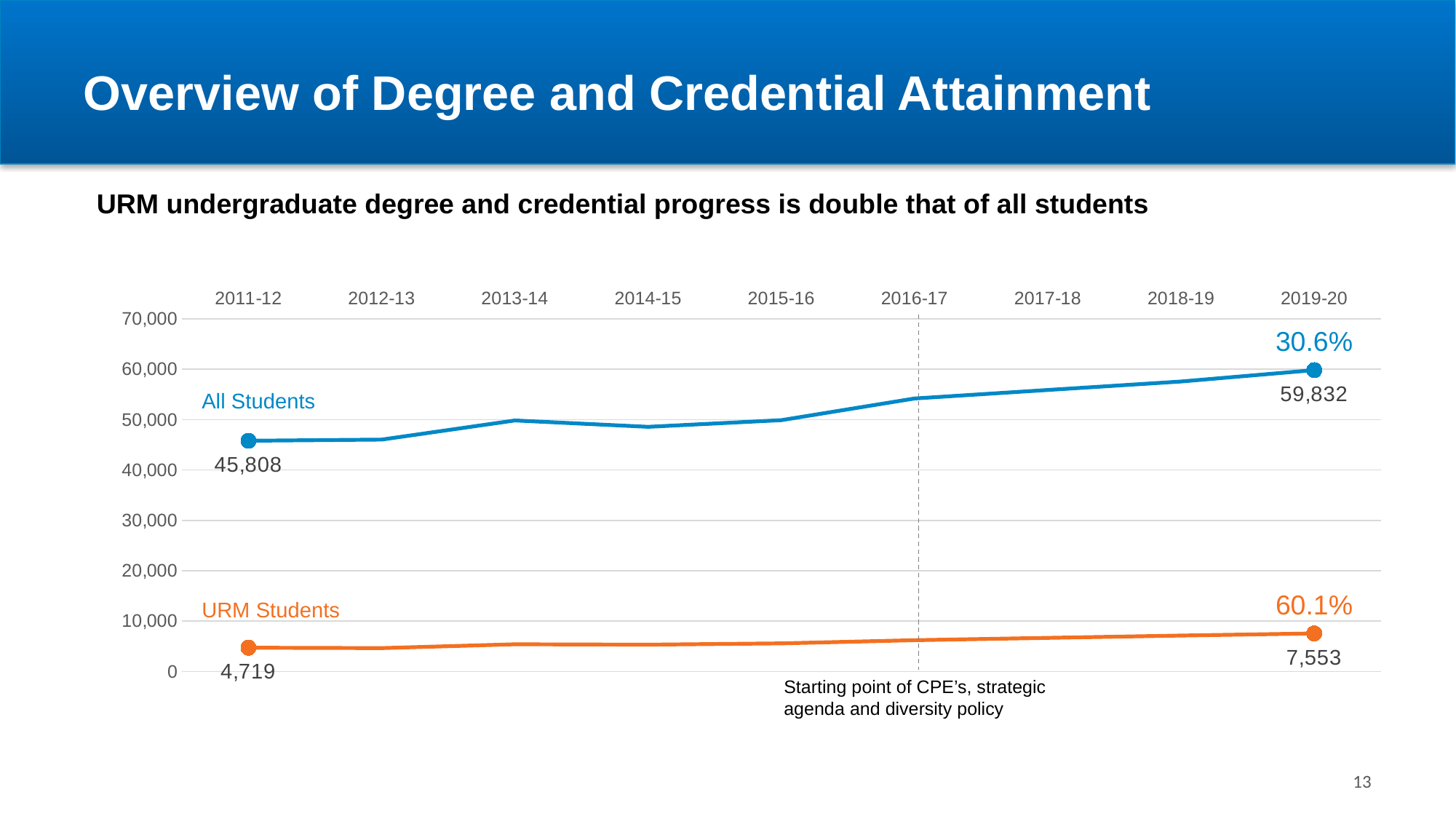

# Overview of Degree and Credential Attainment
URM undergraduate degree and credential progress is double that of all students

### Chart

| Category | All Students | URM |
|---|---|---|
| 2011-12 | 45808.0 | 4719.0 |
| 2012-13 | 46040.0 | 4636.0 |
| 2013-14 | 49834.0 | 5401.0 |
| 2014-15 | 48571.0 | 5318.0 |
| 2015-16 | 49894.0 | 5577.0 |
| 2016-17 | 54195.0 | 6209.0 |
| 2017-18 | 55890.0 | 6669.0 |
| 2018-19 | 57566.0 | 7130.0 |
| 2019-20 | 59832.0 | 7553.0 |
30.6%
All Students
60.1%
URM Students
Starting point of CPE’s, strategic agenda and diversity policy
13